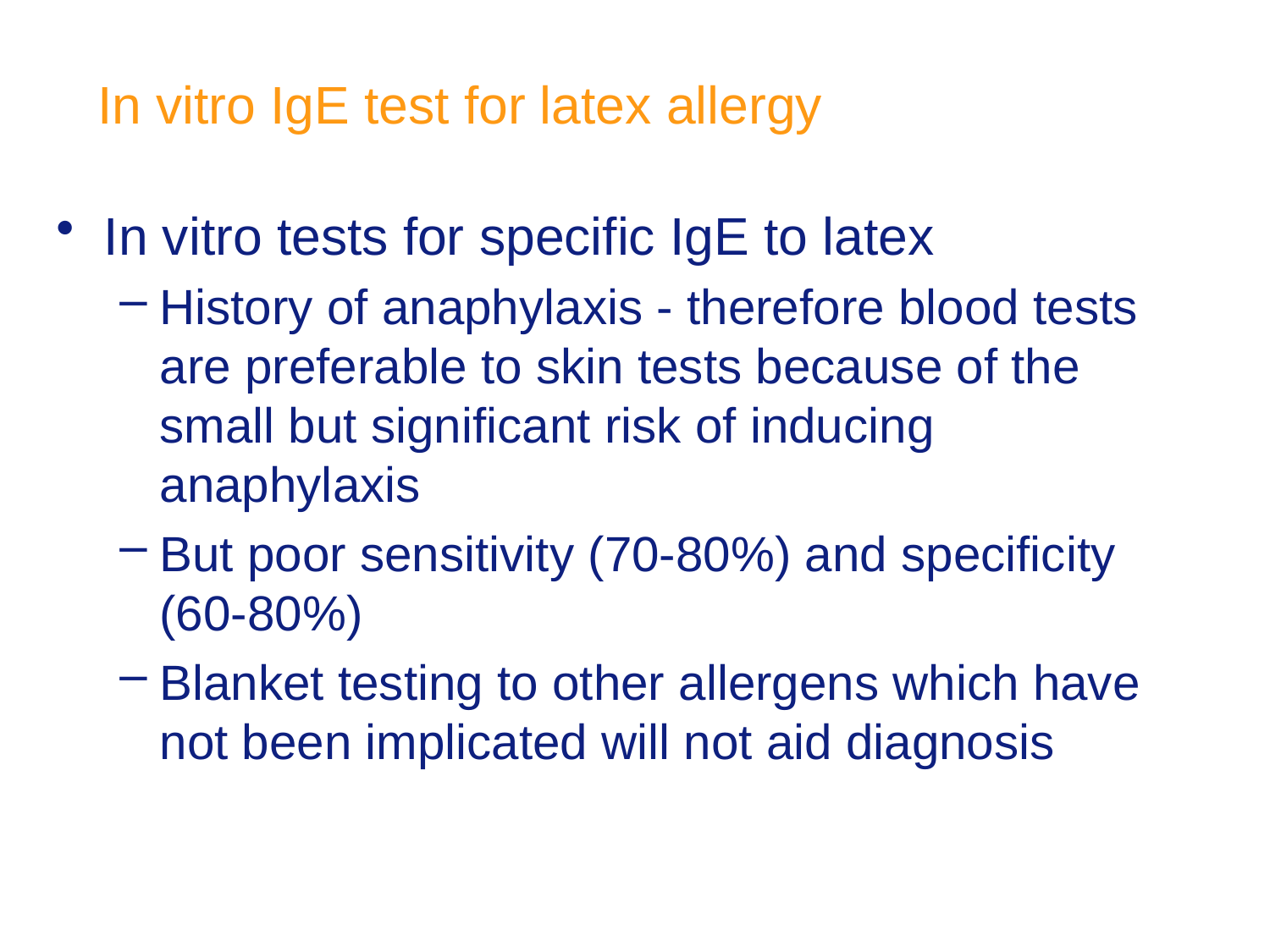

# In vitro IgE test for latex allergy
In vitro tests for specific IgE to latex
History of anaphylaxis - therefore blood tests are preferable to skin tests because of the small but significant risk of inducing anaphylaxis
But poor sensitivity (70-80%) and specificity (60-80%)
Blanket testing to other allergens which have not been implicated will not aid diagnosis